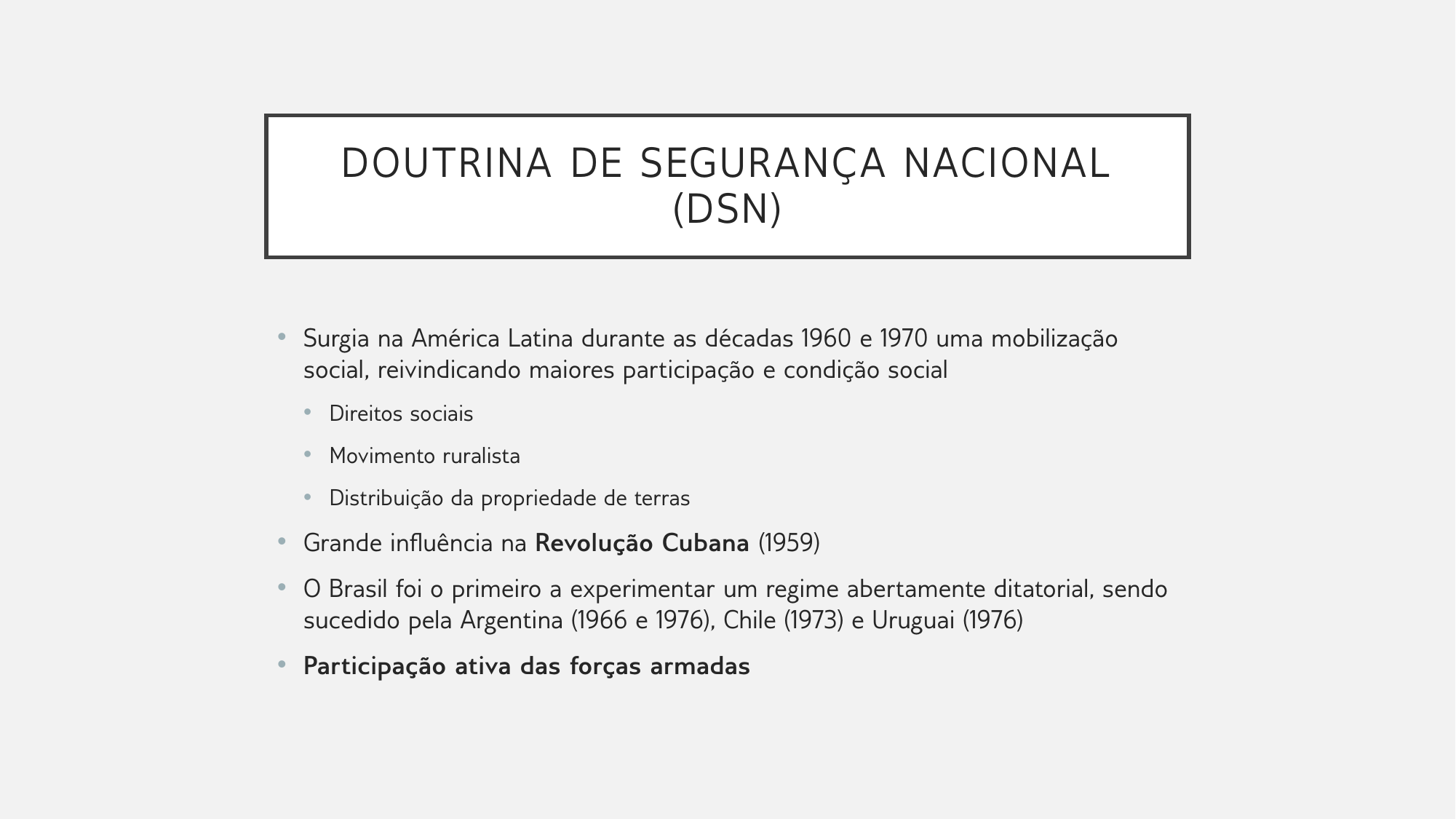

# Doutrina de segurança nacional (dsn)
Surgia na América Latina durante as décadas 1960 e 1970 uma mobilização social, reivindicando maiores participação e condição social
Direitos sociais
Movimento ruralista
Distribuição da propriedade de terras
Grande influência na Revolução Cubana (1959)
O Brasil foi o primeiro a experimentar um regime abertamente ditatorial, sendo sucedido pela Argentina (1966 e 1976), Chile (1973) e Uruguai (1976)
Participação ativa das forças armadas